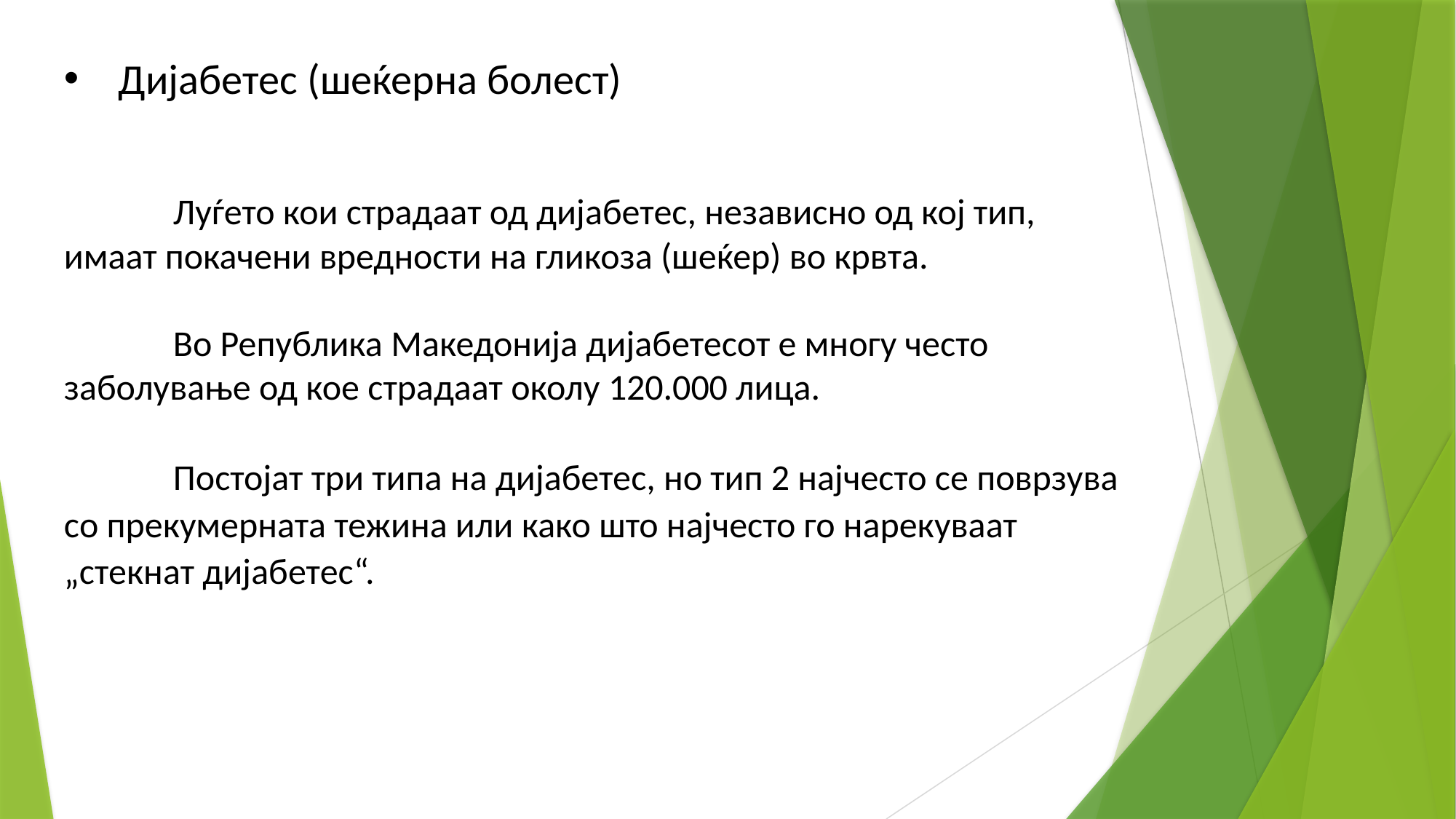

Дијабетес (шеќерна болест)

	Луѓето кои страдаат од дијабетес, независно од кој тип, имаат покачени вредности на гликоза (шеќер) во крвта.

	Во Република Македонија дијабетесот е многу често заболување од кое страдаат околу 120.000 лица.

	Постојат три типа на дијабетес, но тип 2 најчесто се поврзува со прекумерната тежина или како што најчесто го нарекуваат „стекнат дијабетес“.